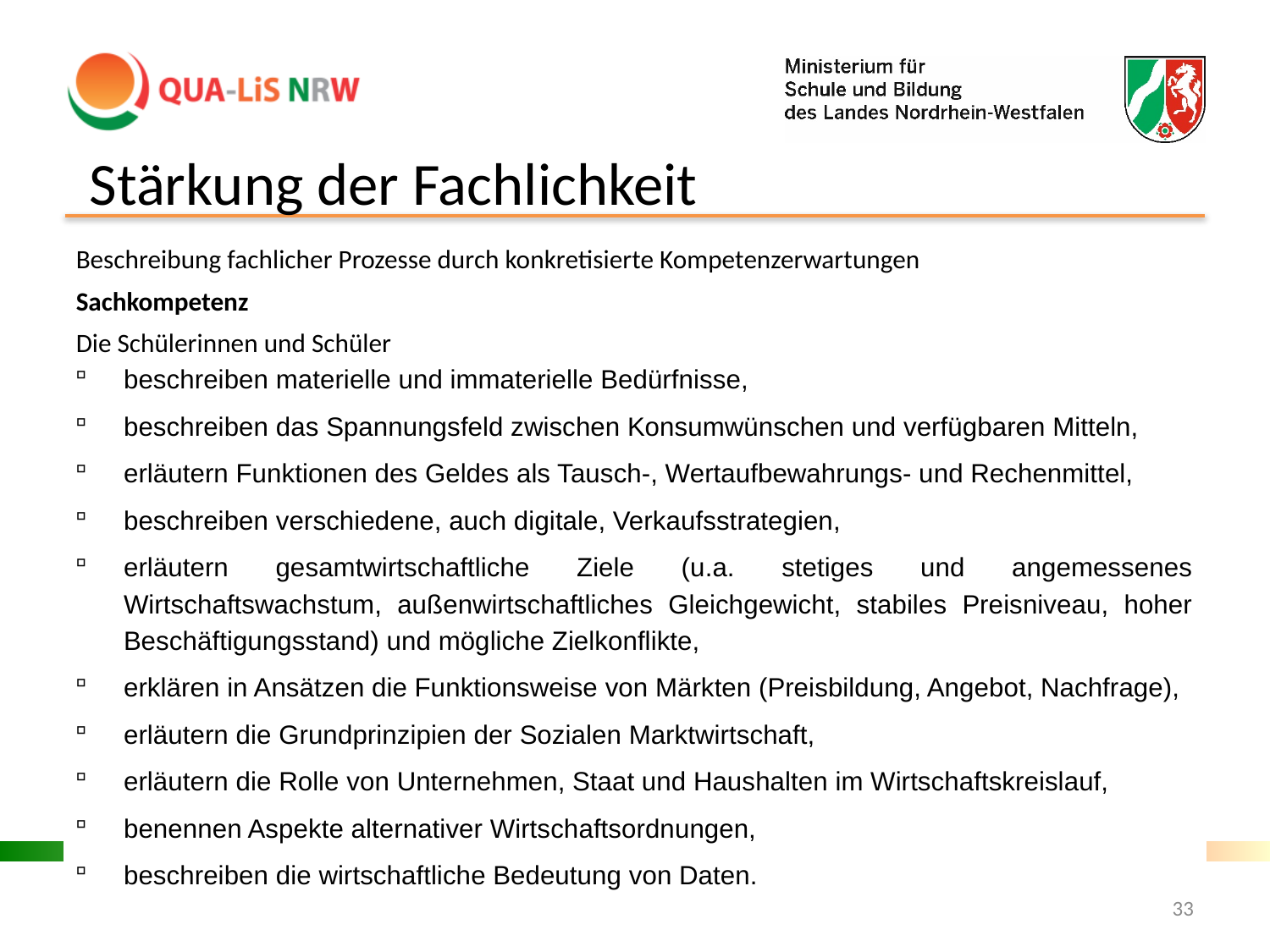

Stärkung der Fachlichkeit
Beschreibung fachlicher Prozesse durch konkretisierte Kompetenzerwartungen
Sachkompetenz
Die Schülerinnen und Schüler
beschreiben materielle und immaterielle Bedürfnisse,
beschreiben das Spannungsfeld zwischen Konsumwünschen und verfügbaren Mitteln,
erläutern Funktionen des Geldes als Tausch-, Wertaufbewahrungs- und Rechenmittel,
beschreiben verschiedene, auch digitale, Verkaufsstrategien,
erläutern gesamtwirtschaftliche Ziele (u.a. stetiges und angemessenes Wirtschaftswachstum, außenwirtschaftliches Gleichgewicht, stabiles Preisniveau, hoher Beschäftigungsstand) und mögliche Zielkonflikte,
erklären in Ansätzen die Funktionsweise von Märkten (Preisbildung, Angebot, Nachfrage),
erläutern die Grundprinzipien der Sozialen Marktwirtschaft,
erläutern die Rolle von Unternehmen, Staat und Haushalten im Wirtschaftskreislauf,
benennen Aspekte alternativer Wirtschaftsordnungen,
beschreiben die wirtschaftliche Bedeutung von Daten.

Implementationsveranstaltung zur Einführung der Kernlehrpläne
33